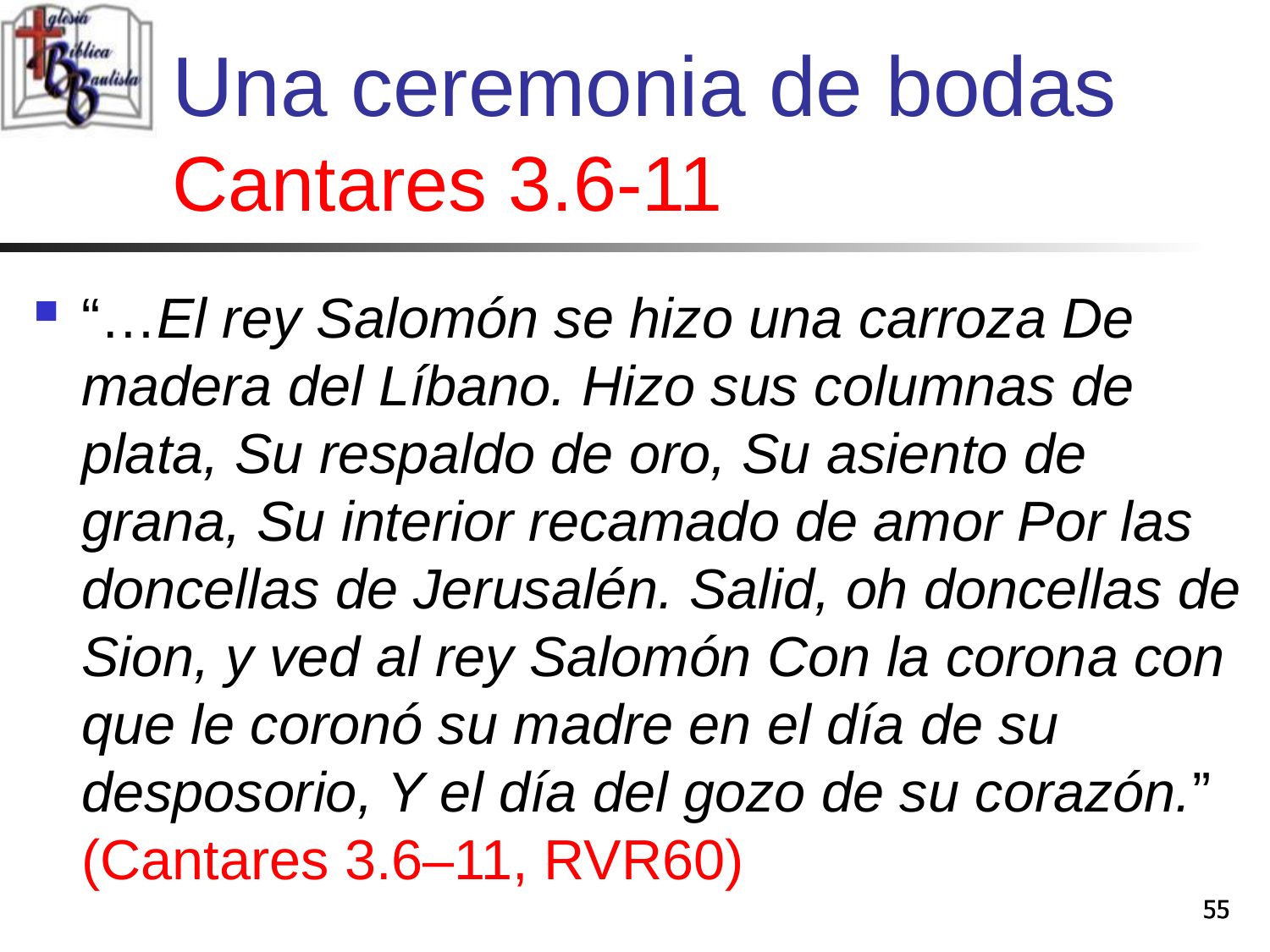

# Una ceremonia de bodas Cantares 3.6-11
“…El rey Salomón se hizo una carroza De madera del Líbano. Hizo sus columnas de plata, Su respaldo de oro, Su asiento de grana, Su interior recamado de amor Por las doncellas de Jerusalén. Salid, oh doncellas de Sion, y ved al rey Salomón Con la corona con que le coronó su madre en el día de su desposorio, Y el día del gozo de su corazón.” (Cantares 3.6–11, RVR60)

55
55